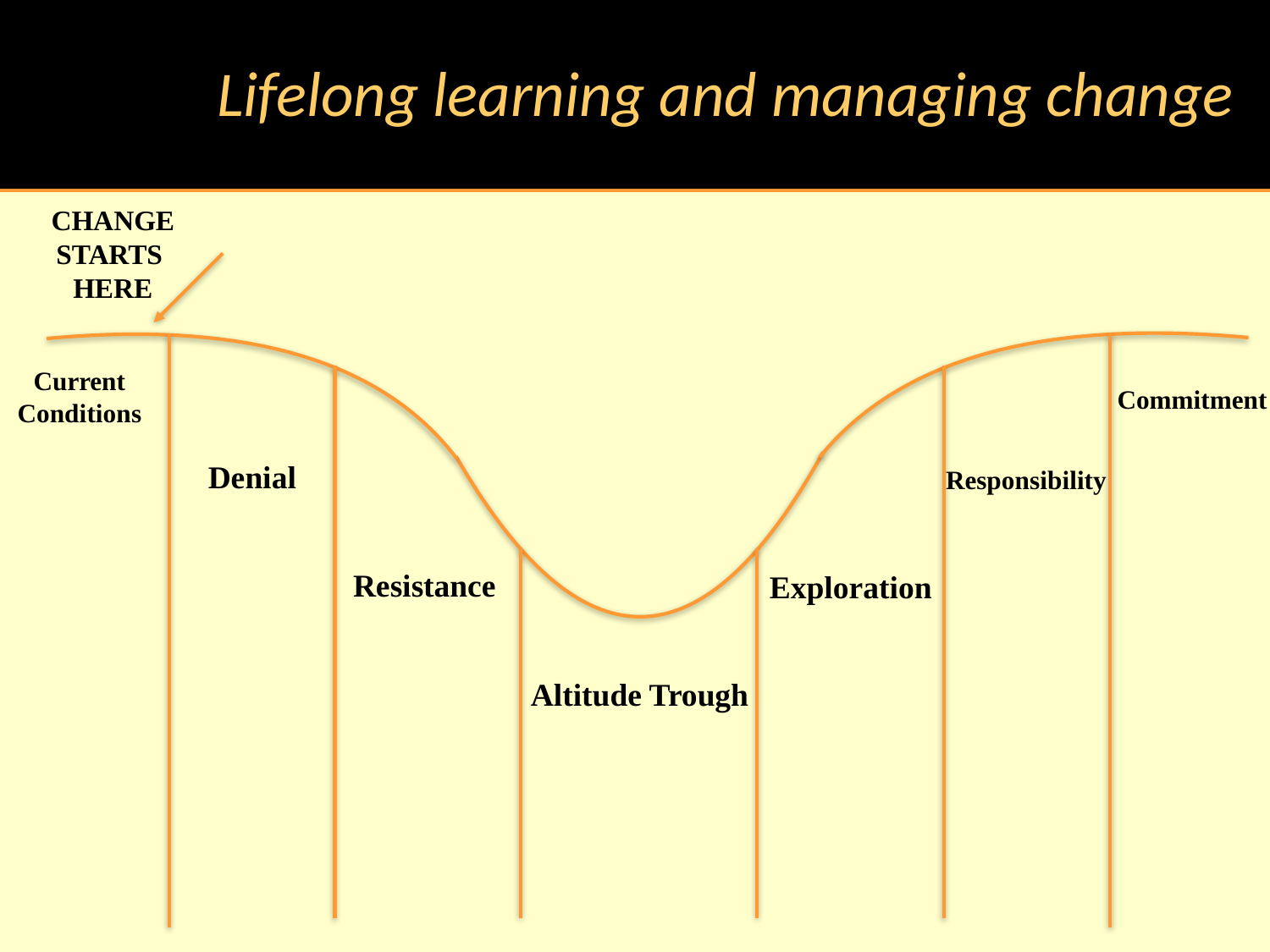

# Lifelong learning and managing change

CHANGE STARTS
HERE

Current Conditions

Commitment

Denial
Responsibility

Resistance
Exploration
Altitude Trough